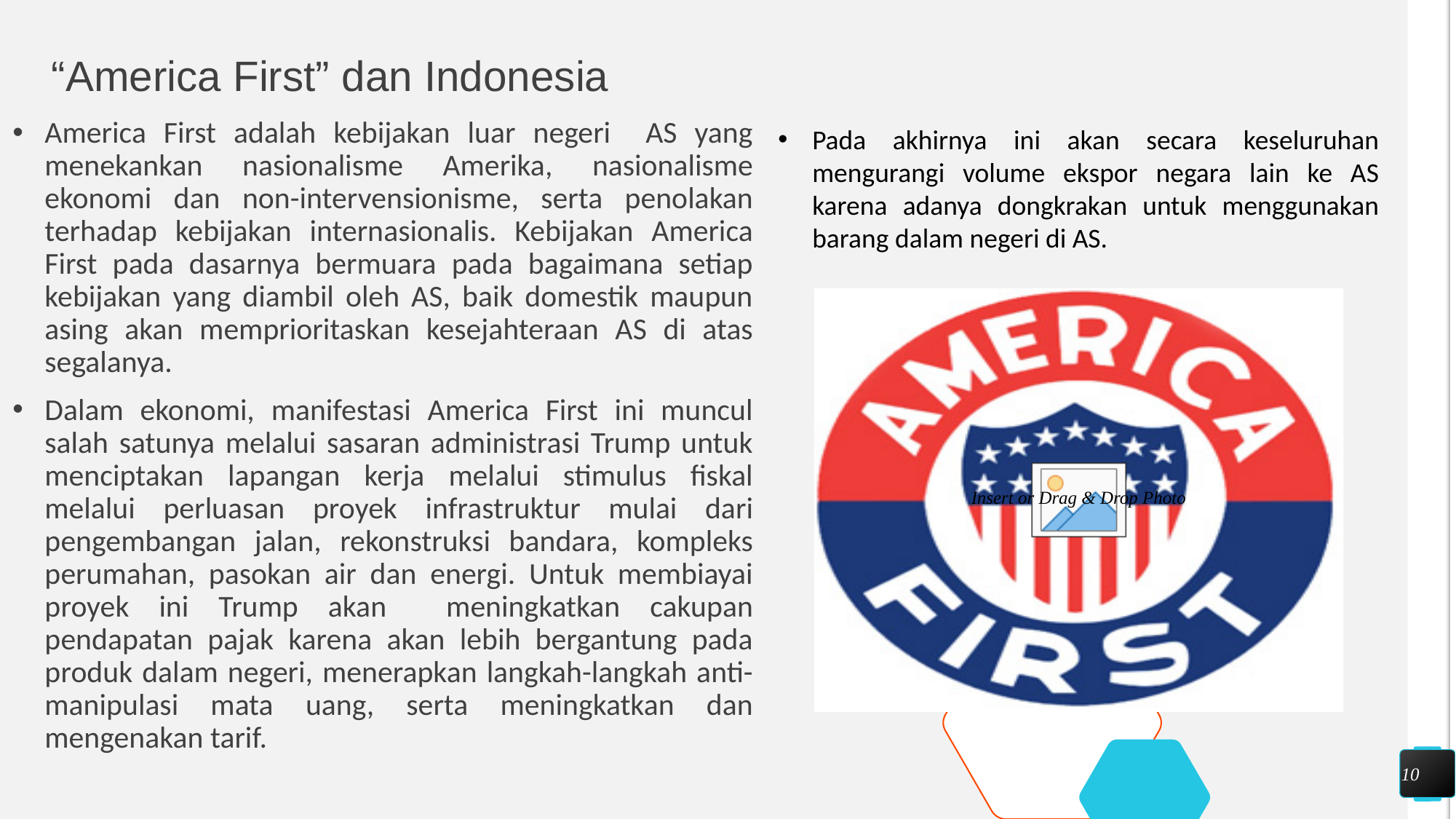

# “America First” dan Indonesia
America First adalah kebijakan luar negeri  AS yang menekankan nasionalisme Amerika, nasionalisme ekonomi dan non-intervensionisme, serta penolakan terhadap kebijakan internasionalis. Kebijakan America First pada dasarnya bermuara pada bagaimana setiap kebijakan yang diambil oleh AS, baik domestik maupun asing akan memprioritaskan kesejahteraan AS di atas segalanya.
Dalam ekonomi, manifestasi America First ini muncul salah satunya melalui sasaran administrasi Trump untuk menciptakan lapangan kerja melalui stimulus fiskal melalui perluasan proyek infrastruktur mulai dari pengembangan jalan, rekonstruksi bandara, kompleks perumahan, pasokan air dan energi. Untuk membiayai proyek ini Trump akan  meningkatkan cakupan pendapatan pajak karena akan lebih bergantung pada produk dalam negeri, menerapkan langkah-langkah anti-manipulasi mata uang, serta meningkatkan dan mengenakan tarif.

Pada akhirnya ini akan secara keseluruhan mengurangi volume ekspor negara lain ke AS karena adanya dongkrakan untuk menggunakan barang dalam negeri di AS.

10